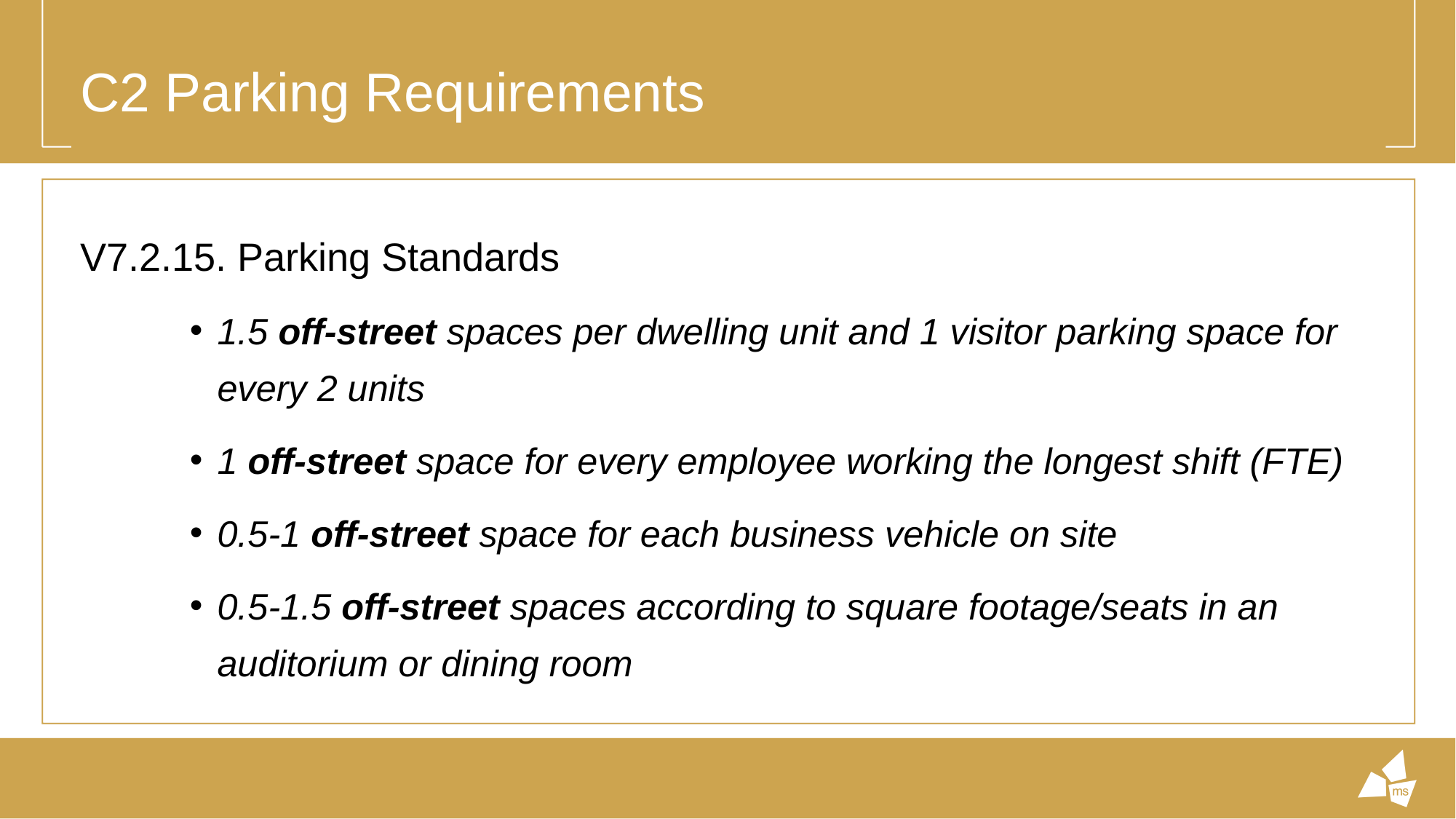

# C2 Parking Requirements
V7.2.15. Parking Standards
1.5 off-street spaces per dwelling unit and 1 visitor parking space for every 2 units
1 off-street space for every employee working the longest shift (FTE)
0.5-1 off-street space for each business vehicle on site
0.5-1.5 off-street spaces according to square footage/seats in an auditorium or dining room